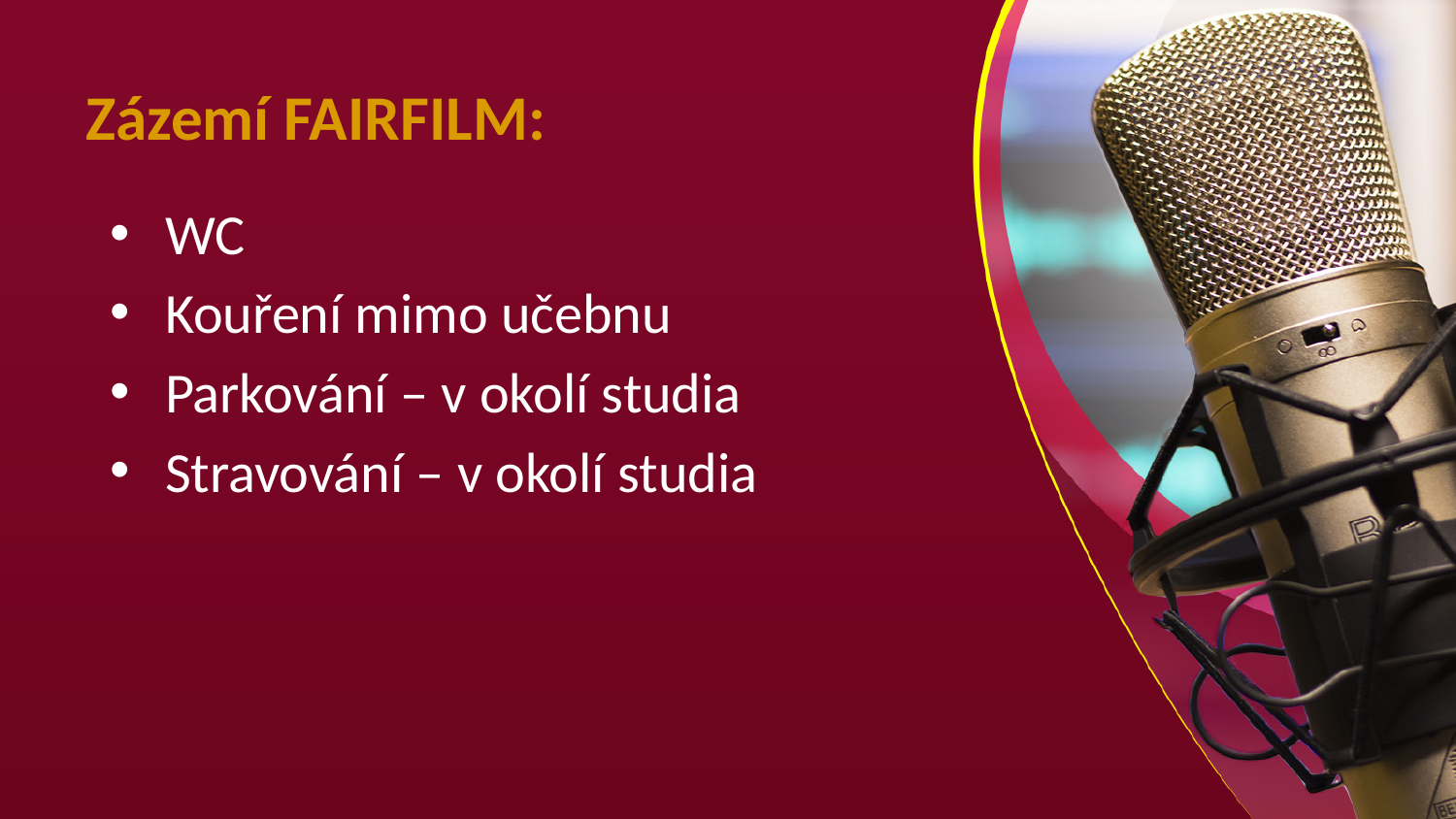

# Zázemí FAIRFILM:
WC
Kouření mimo učebnu
Parkování – v okolí studia
Stravování – v okolí studia